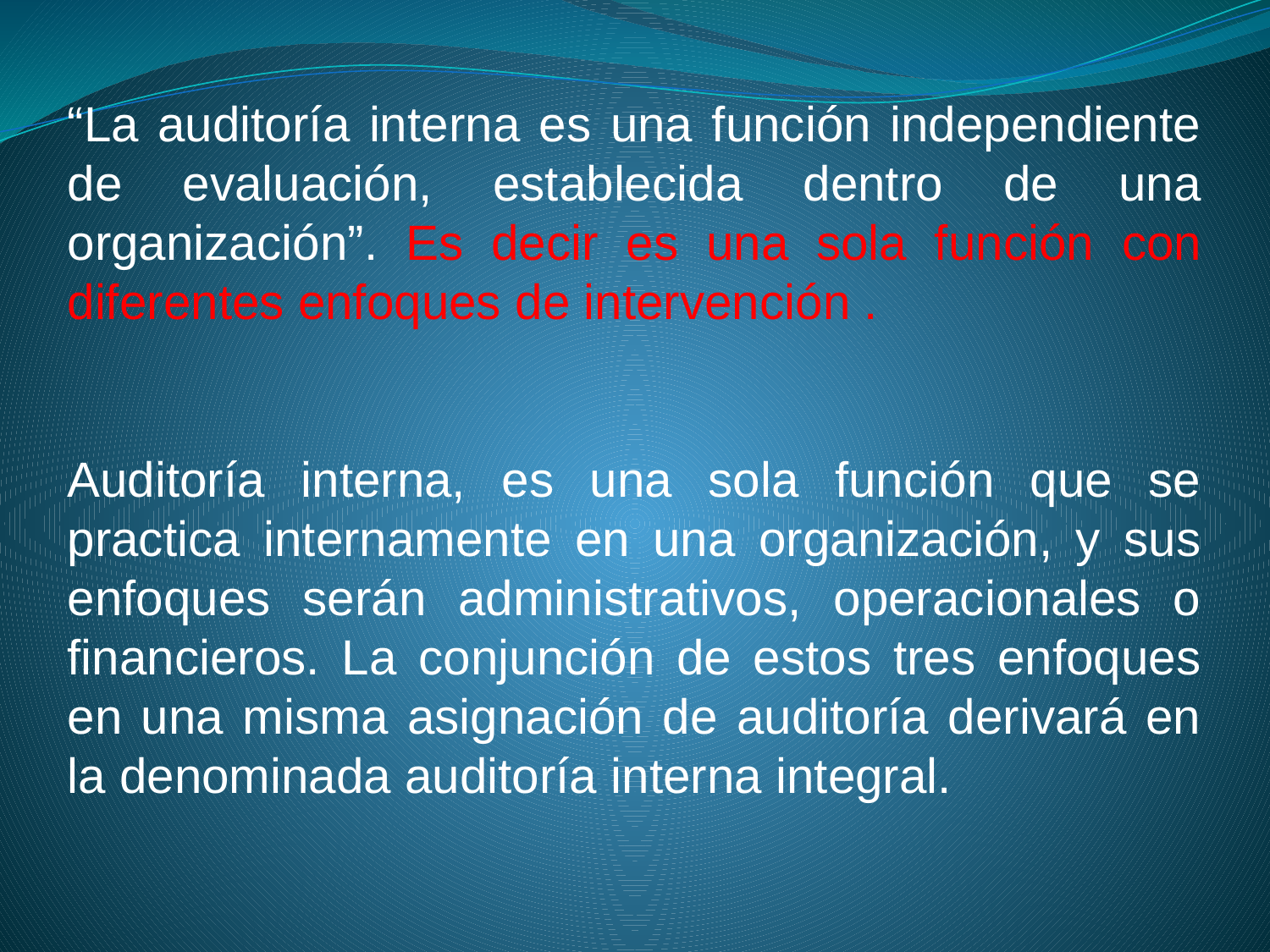

“La auditoría interna es una función independiente de evaluación, establecida dentro de una organización”. Es decir es una sola función con diferentes enfoques de intervención .

Auditoría interna, es una sola función que se practica internamente en una organización, y sus enfoques serán administrativos, operacionales o financieros. La conjunción de estos tres enfoques en una misma asignación de auditoría derivará en la denominada auditoría interna integral.